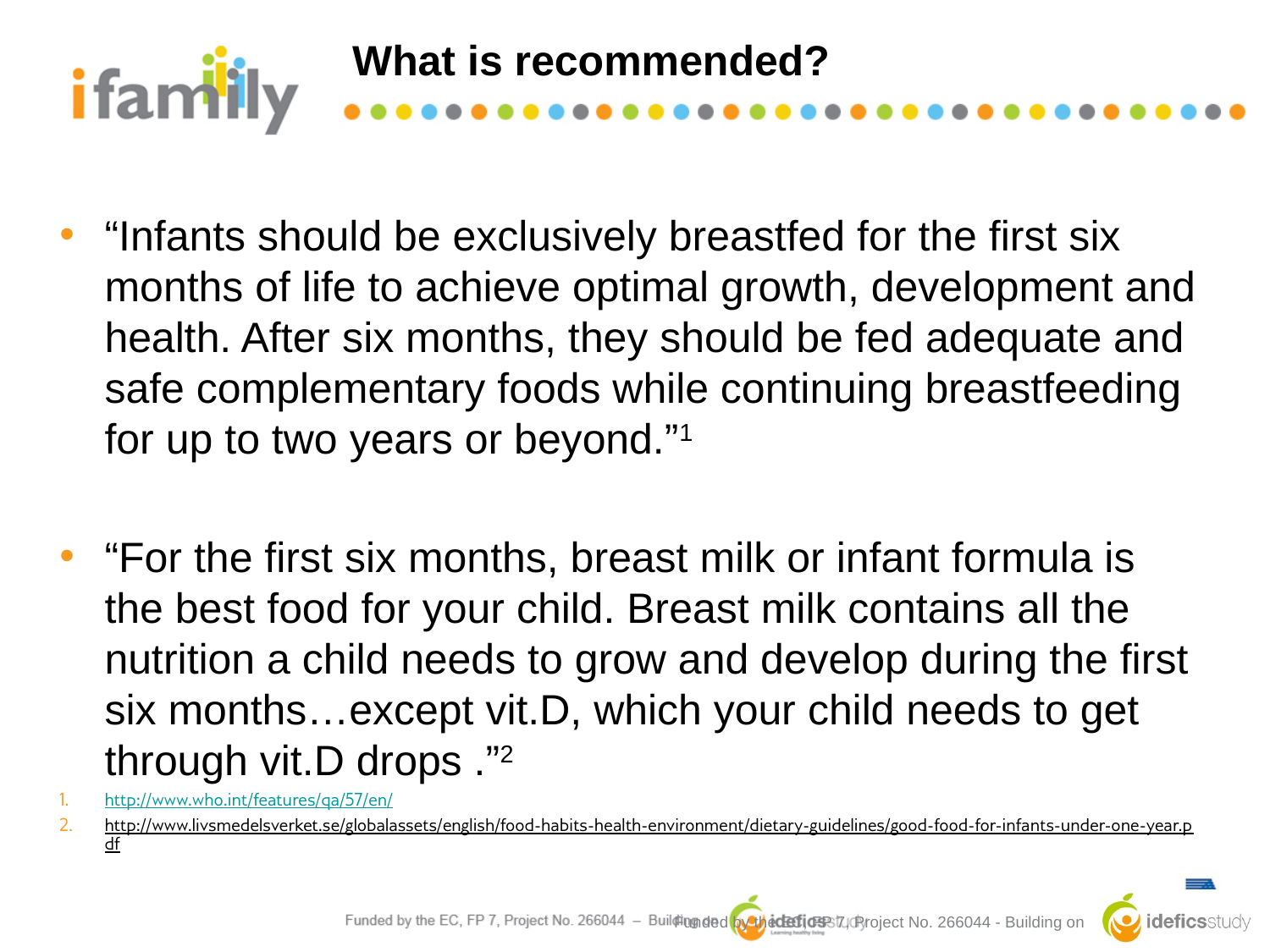

What is recommended?
“Infants should be exclusively breastfed for the first six months of life to achieve optimal growth, development and health. After six months, they should be fed adequate and safe complementary foods while continuing breastfeeding for up to two years or beyond.”1

“For the first six months, breast milk or infant formula is the best food for your child. Breast milk contains all the nutrition a child needs to grow and develop during the first six months…except vit.D, which your child needs to get through vit.D drops .”2
http://www.who.int/features/qa/57/en/
http://www.livsmedelsverket.se/globalassets/english/food-habits-health-environment/dietary-guidelines/good-food-for-infants-under-one-year.pdf